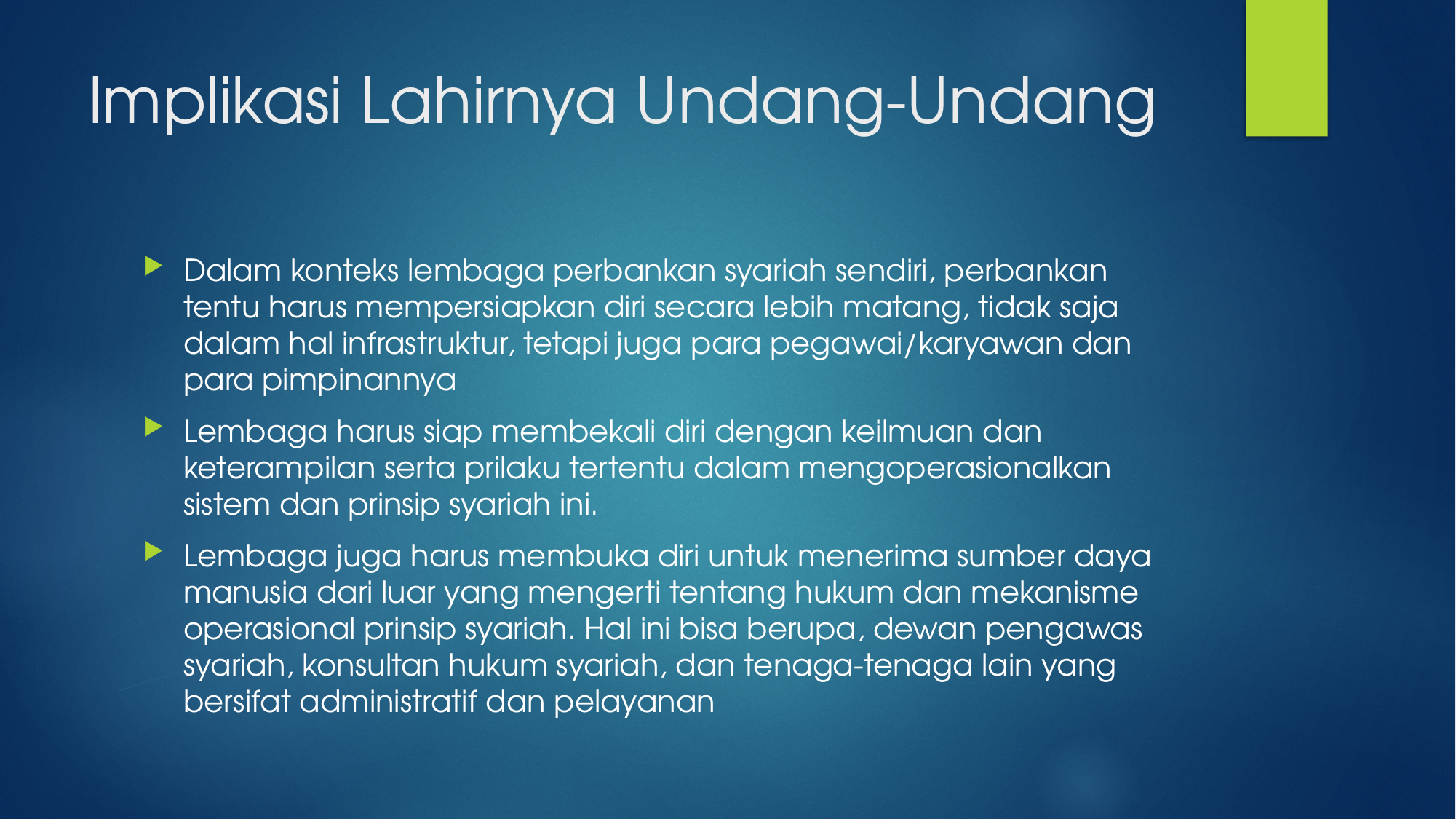

# Implikasi Lahirnya Undang-Undang
Dalam konteks lembaga perbankan syariah sendiri, perbankan tentu harus mempersiapkan diri secara lebih matang, tidak saja dalam hal infrastruktur, tetapi juga para pegawai/karyawan dan para pimpinannya
Lembaga harus siap membekali diri dengan keilmuan dan keterampilan serta prilaku tertentu dalam mengoperasionalkan sistem dan prinsip syariah ini.
Lembaga juga harus membuka diri untuk menerima sumber daya manusia dari luar yang mengerti tentang hukum dan mekanisme operasional prinsip syariah. Hal ini bisa berupa, dewan pengawas syariah, konsultan hukum syariah, dan tenaga-tenaga lain yang bersifat administratif dan pelayanan